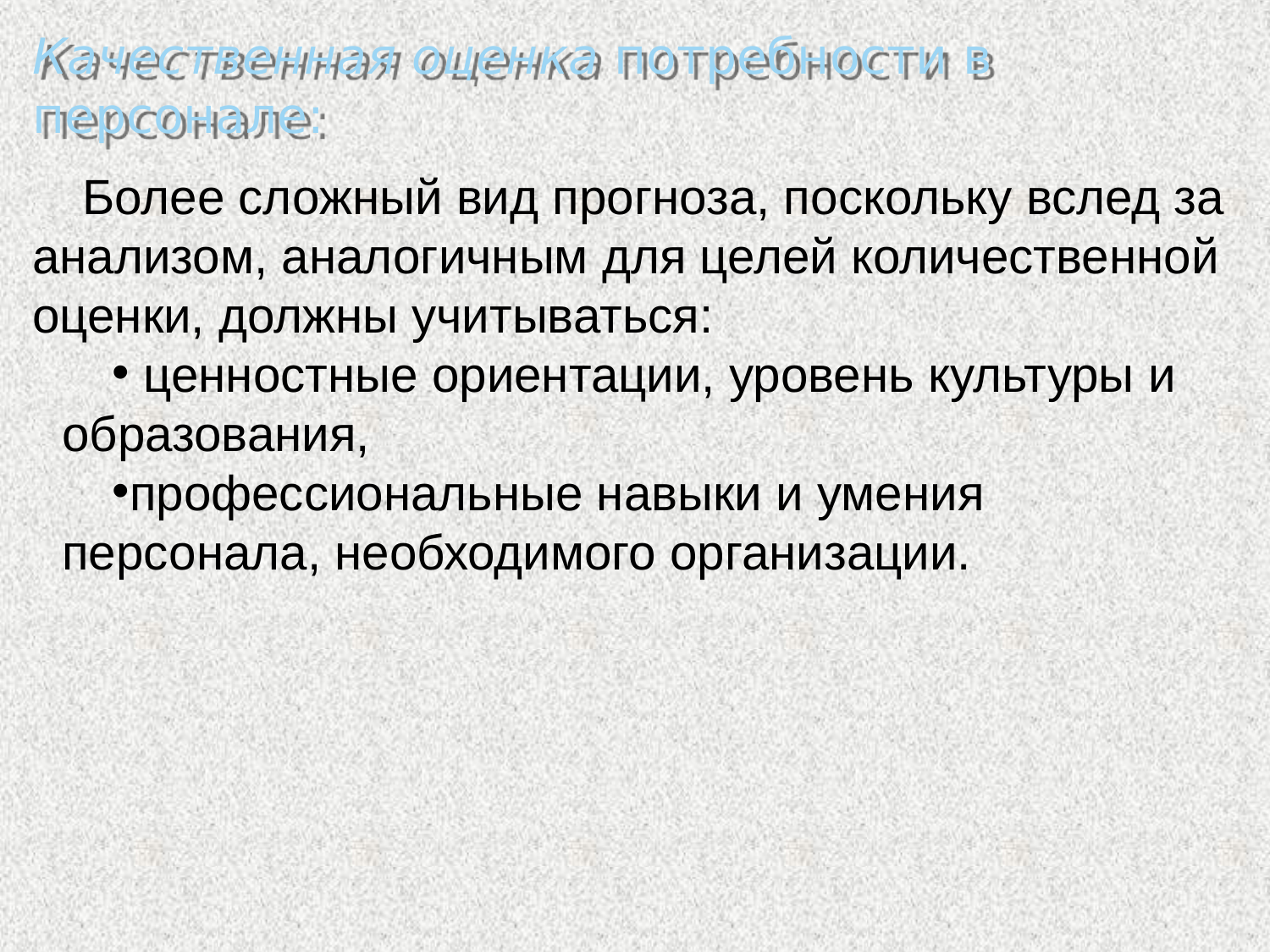

# Качественная оценка потребности в персонале:
Более сложный вид прогноза, поскольку вслед за анализом, аналогичным для целей количественной оценки, должны учитываться:
 ценностные ориентации, уровень культуры и образования,
профессиональные навыки и умения персонала, необходимого организации.